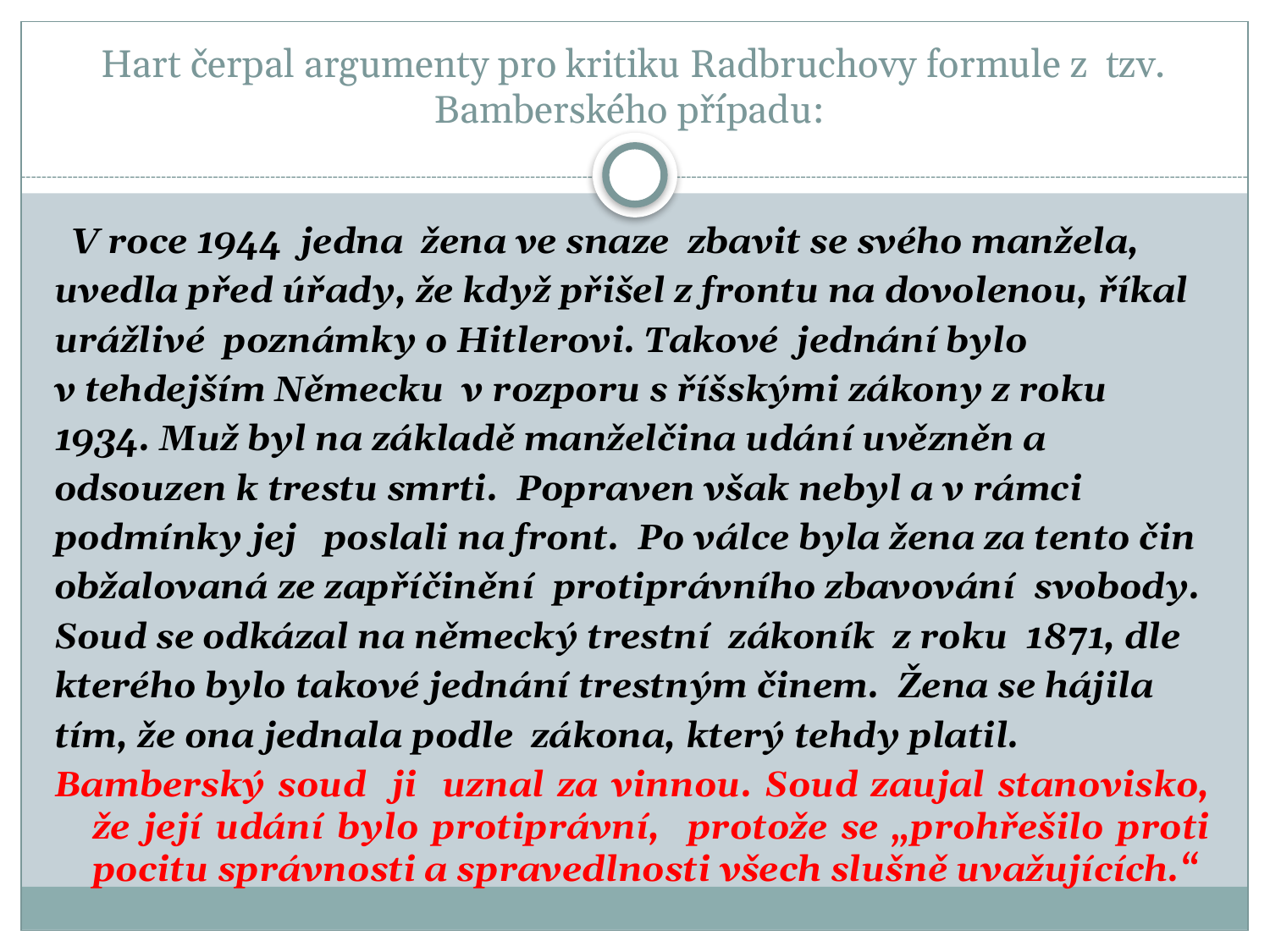

# Hart čerpal argumenty pro kritiku Radbruchovy formule z  tzv. Bamberského případu:
  V roce 1944  jedna  žena ve snaze  zbavit se svého manžela,
uvedla před úřady, že když přišel z frontu na dovolenou, říkal
urážlivé  poznámky o Hitlerovi. Takové  jednání bylo
v tehdejším Německu  v rozporu s říšskými zákony z roku
1934. Muž byl na základě manželčina udání uvězněn a
odsouzen k trestu smrti.  Popraven však nebyl a v rámci
podmínky jej   poslali na front.  Po válce byla žena za tento čin
obžalovaná ze zapříčinění  protiprávního zbavování  svobody.
Soud se odkázal na německý trestní  zákoník  z roku  1871, dle
kterého bylo takové jednání trestným činem.  Žena se hájila
tím, že ona jednala podle  zákona, který tehdy platil.
Bamberský soud  ji  uznal za vinnou. Soud zaujal stanovisko, že její udání bylo protiprávní,  protože se „prohřešilo proti pocitu správnosti a spravedlnosti všech slušně uvažujících.“